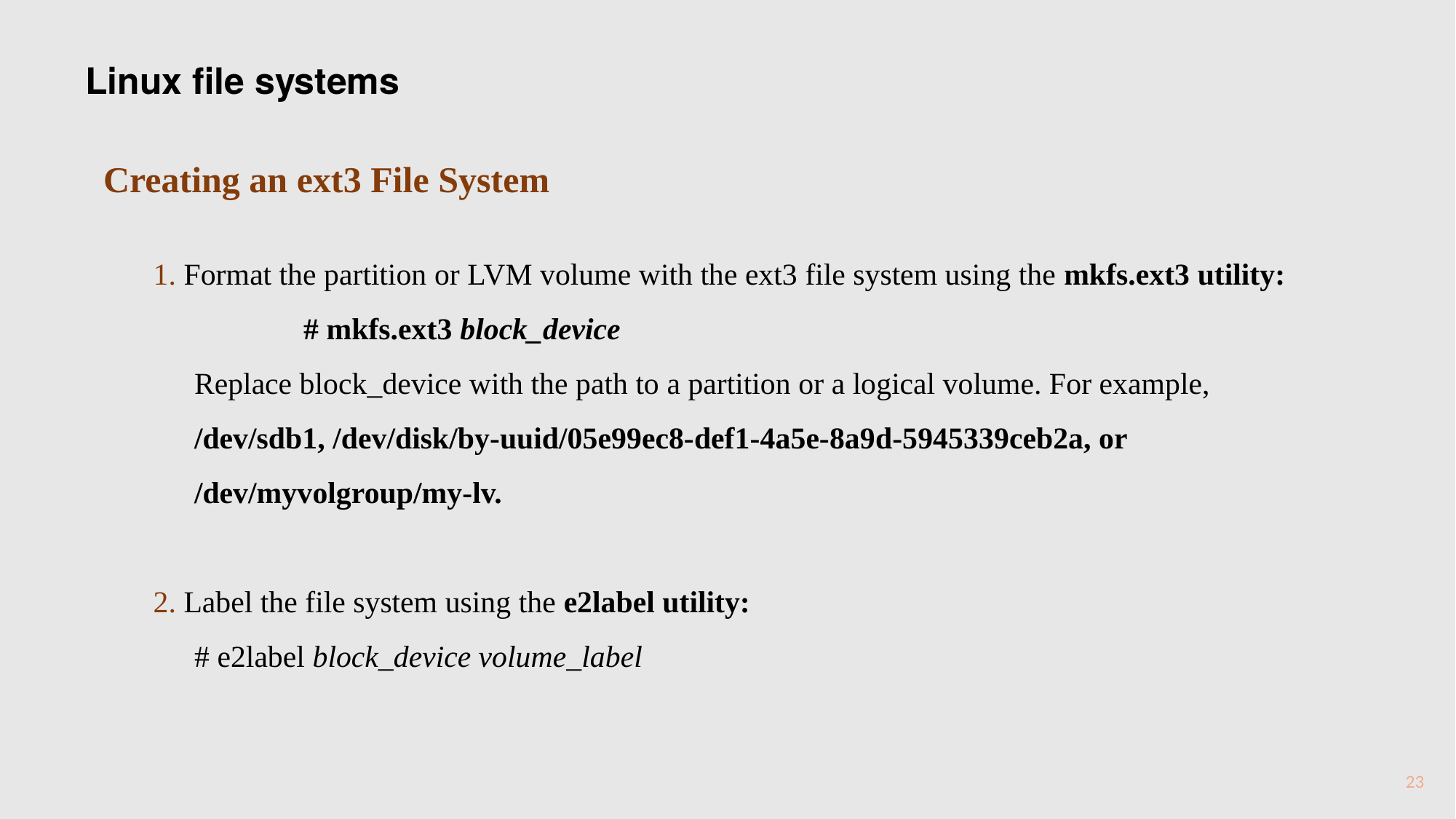

Linux file systems
  Creating an ext3 File System

1. Format the partition or LVM volume with the ext3 file system using the mkfs.ext3 utility:
		# mkfs.ext3 block_device
	Replace block_device with the path to a partition or a logical volume. For example,
	/dev/sdb1, /dev/disk/by-uuid/05e99ec8-def1-4a5e-8a9d-5945339ceb2a, or
	/dev/myvolgroup/my-lv.

2. Label the file system using the e2label utility:
	# e2label block_device volume_label
23